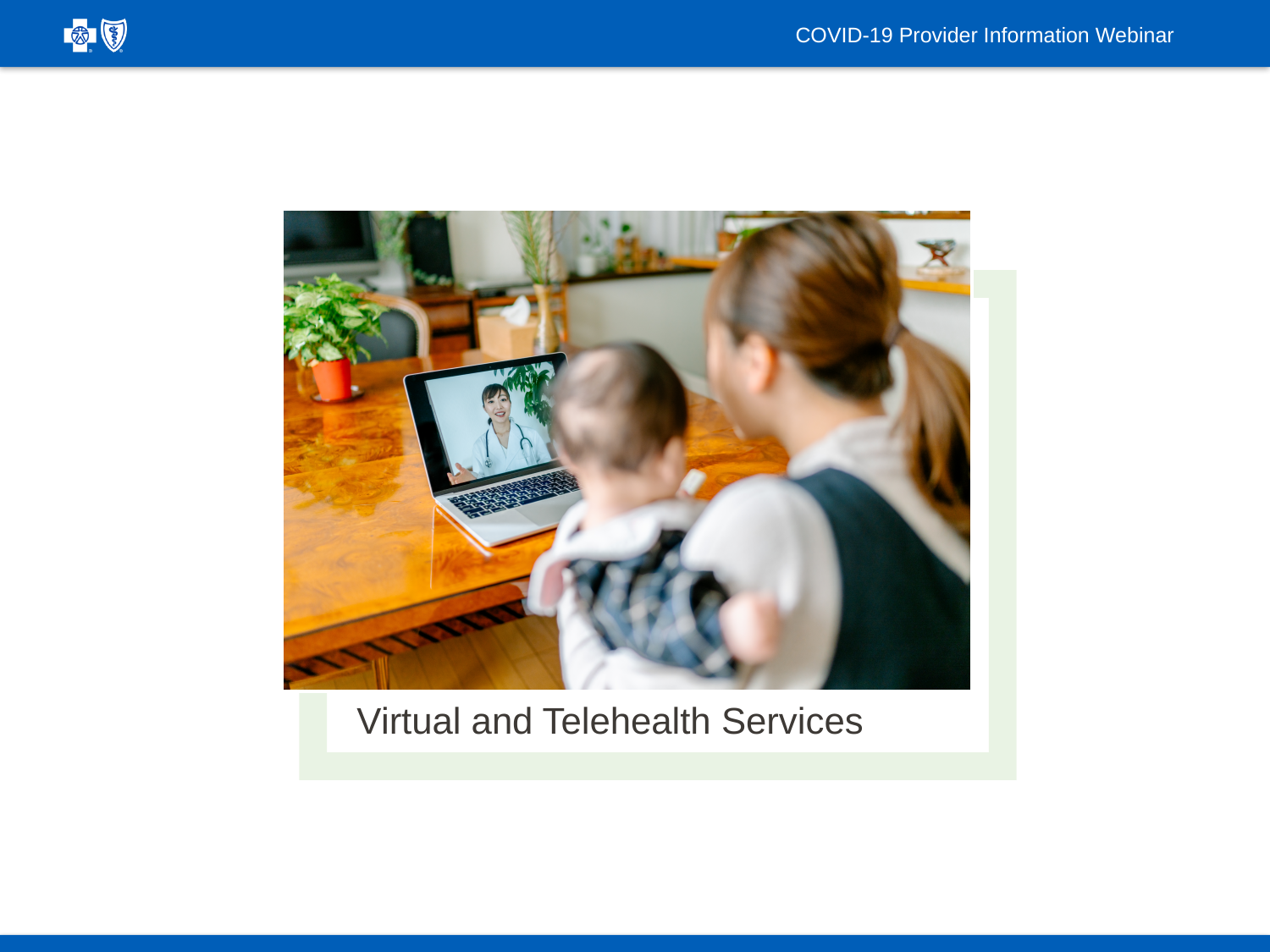

COVID-19 Provider Information Webinar
Virtual and Telehealth Services
Virtual
and
Telehealth
Services